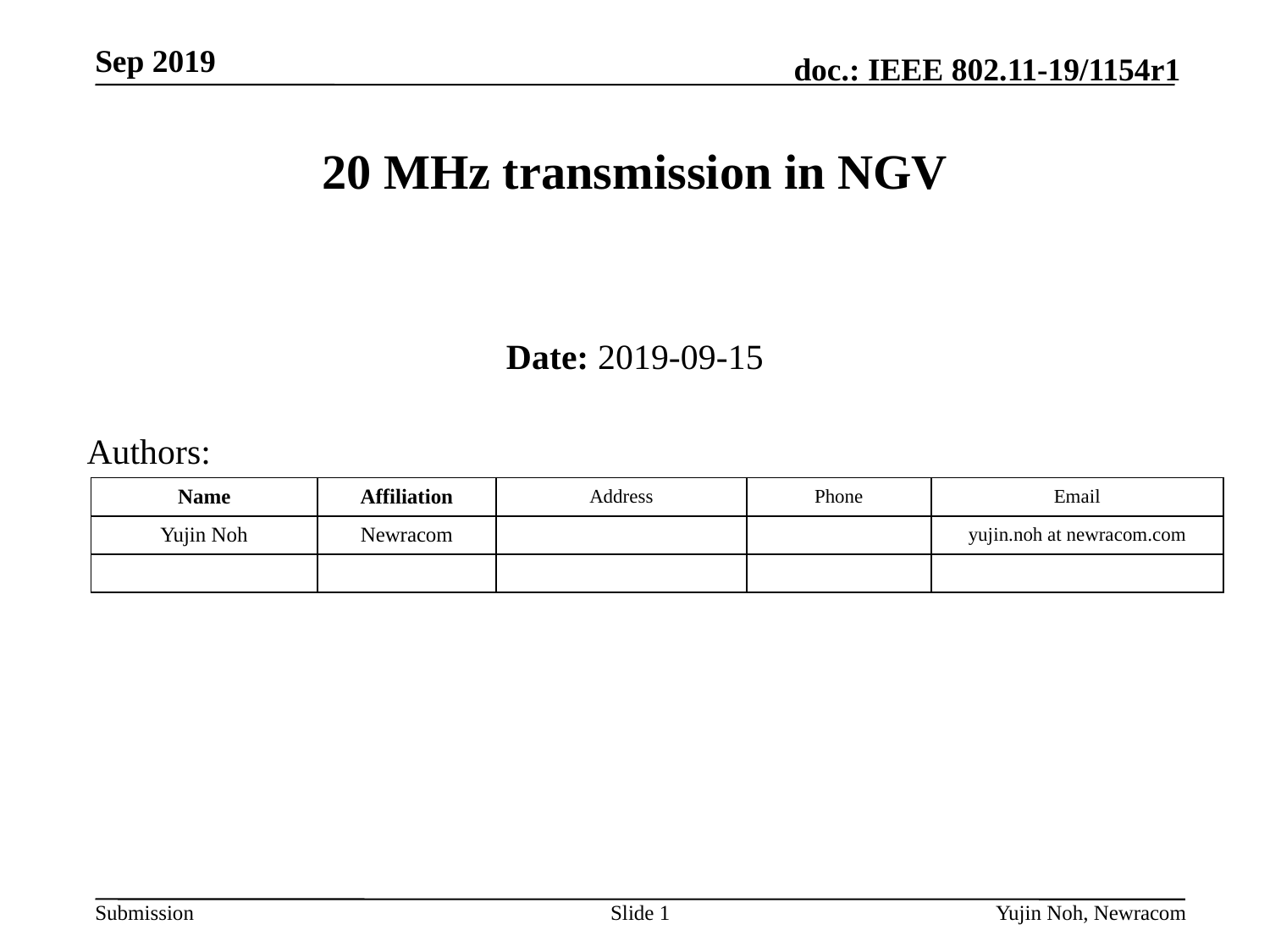

# 20 MHz transmission in NGV
Date: 2019-09-15
Authors:
| Name | Affiliation | Address | Phone | Email |
| --- | --- | --- | --- | --- |
| Yujin Noh | Newracom |  |  | yujin.noh at newracom.com |
|  |  |  |  |  |
Slide 1
Yujin Noh, Newracom